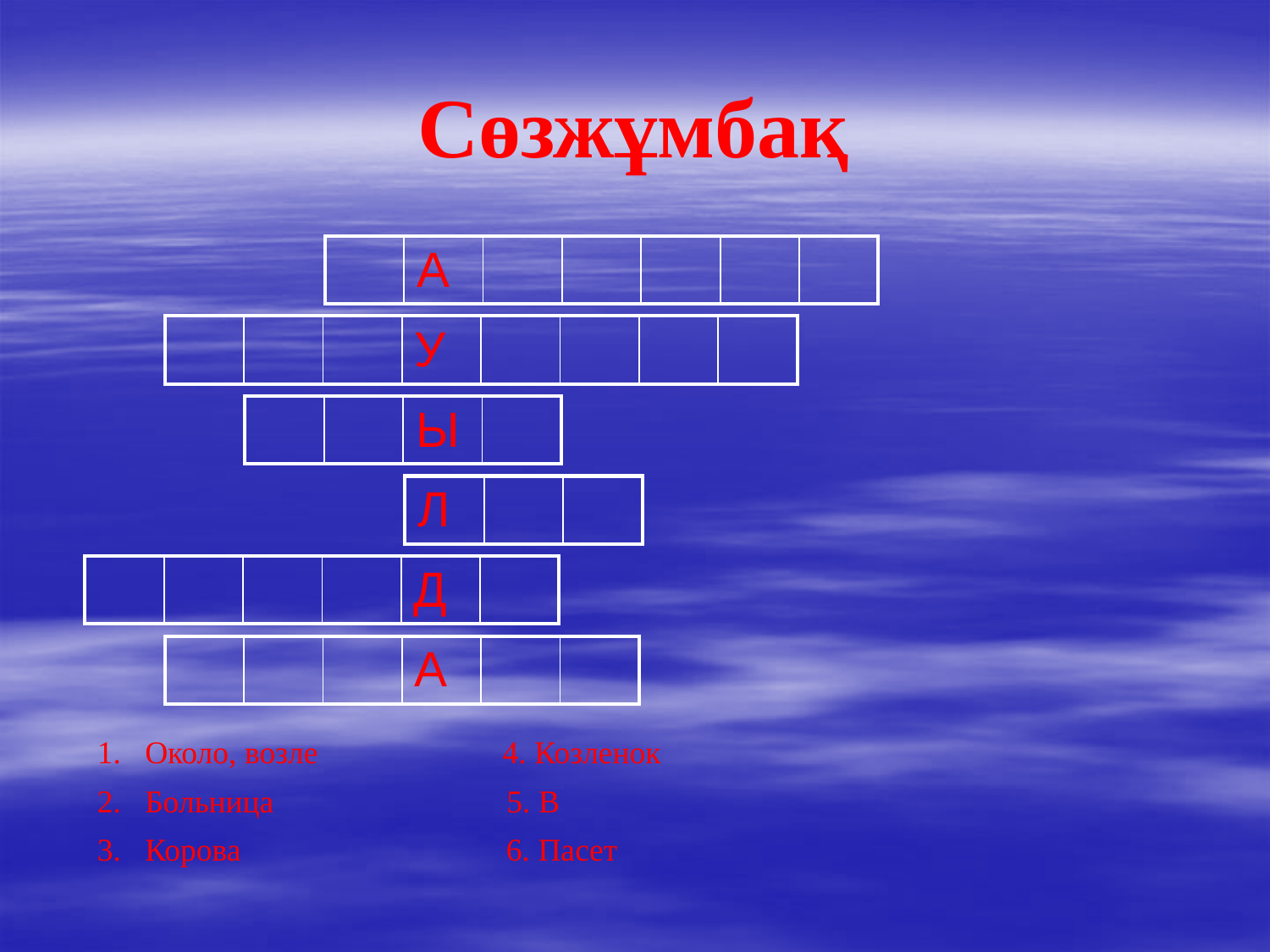

Сөзжұмбақ
|  | А |  |  |  |  |  |
| --- | --- | --- | --- | --- | --- | --- |
|  |  |  | У |  |  |  |  |
| --- | --- | --- | --- | --- | --- | --- | --- |
|  |  | Ы |  |
| --- | --- | --- | --- |
| Л |  |  |
| --- | --- | --- |
|  |  |  |  | Д |  |
| --- | --- | --- | --- | --- | --- |
|  |  |  | А |  |  |
| --- | --- | --- | --- | --- | --- |
Около, возле                       4. Козленок
Больница                             5. В
Корова                                 6. Пасет